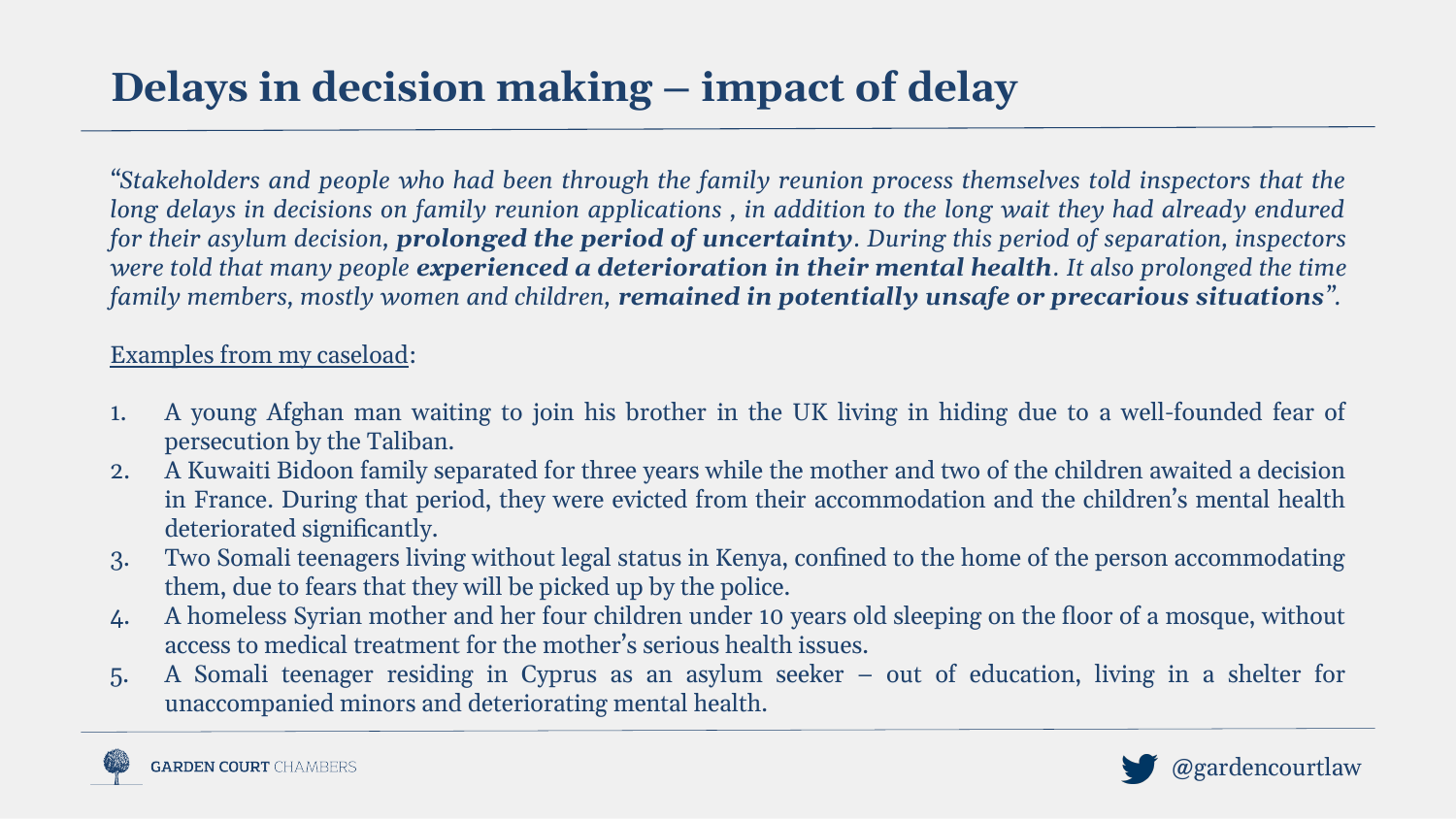

Delays in decision making – impact of delay
“Stakeholders and people who had been through the family reunion process themselves told inspectors that the long delays in decisions on family reunion applications , in addition to the long wait they had already endured for their asylum decision, prolonged the period of uncertainty. During this period of separation, inspectors were told that many people experienced a deterioration in their mental health. It also prolonged the time family members, mostly women and children, remained in potentially unsafe or precarious situations”.

Examples from my caseload:

A young Afghan man waiting to join his brother in the UK living in hiding due to a well-founded fear of persecution by the Taliban.
A Kuwaiti Bidoon family separated for three years while the mother and two of the children awaited a decision in France. During that period, they were evicted from their accommodation and the children’s mental health deteriorated significantly.
Two Somali teenagers living without legal status in Kenya, confined to the home of the person accommodating them, due to fears that they will be picked up by the police.
A homeless Syrian mother and her four children under 10 years old sleeping on the floor of a mosque, without access to medical treatment for the mother’s serious health issues.
A Somali teenager residing in Cyprus as an asylum seeker – out of education, living in a shelter for unaccompanied minors and deteriorating mental health.